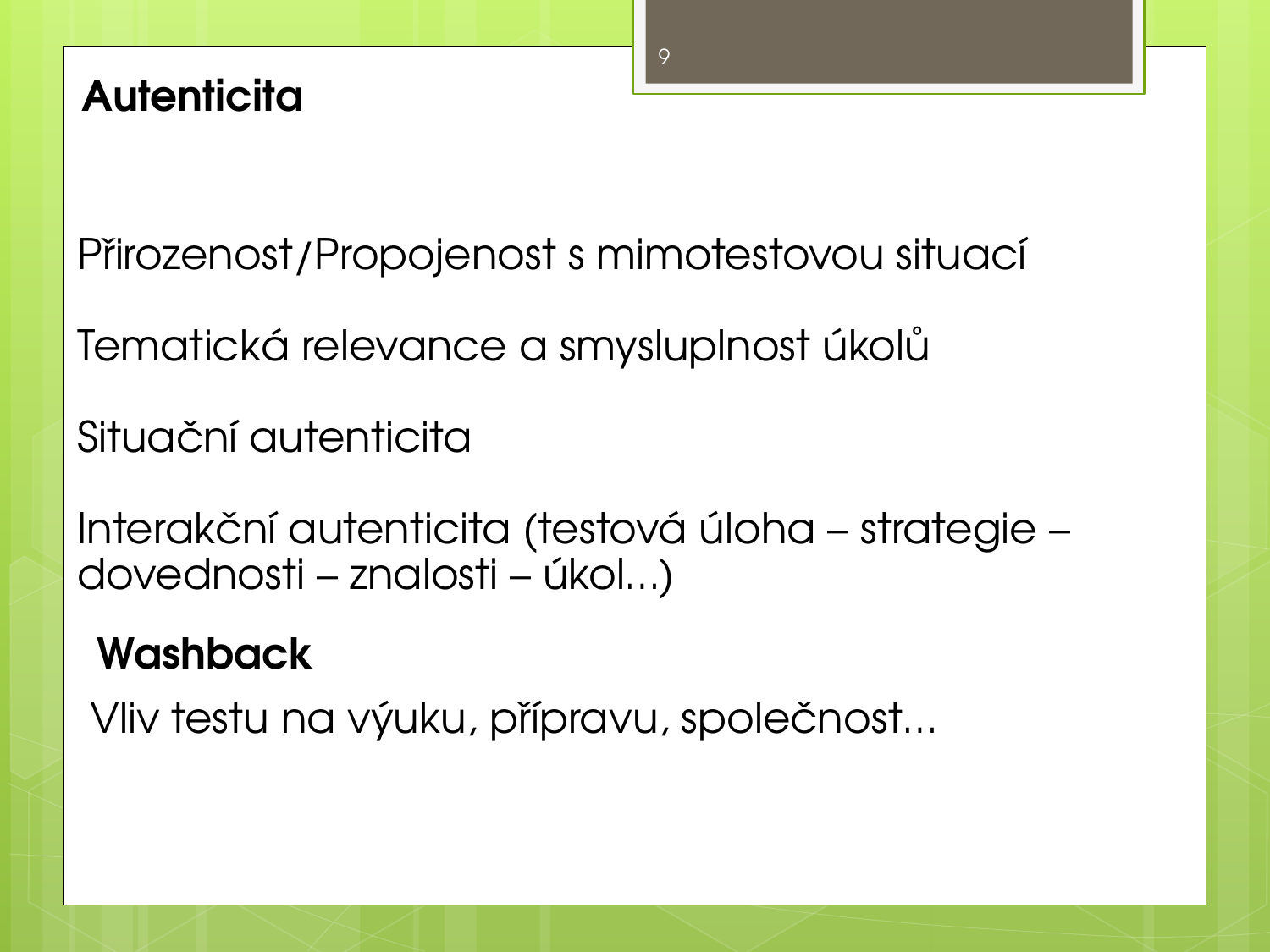

9
Autenticita

Přirozenost/Propojenost s mimotestovou situací

Tematická relevance a smysluplnost úkolů

Situační autenticita

Interakční autenticita (testová úloha – strategie – dovednosti – znalosti – úkol…)

Washback
Vliv testu na výuku, přípravu, společnost…